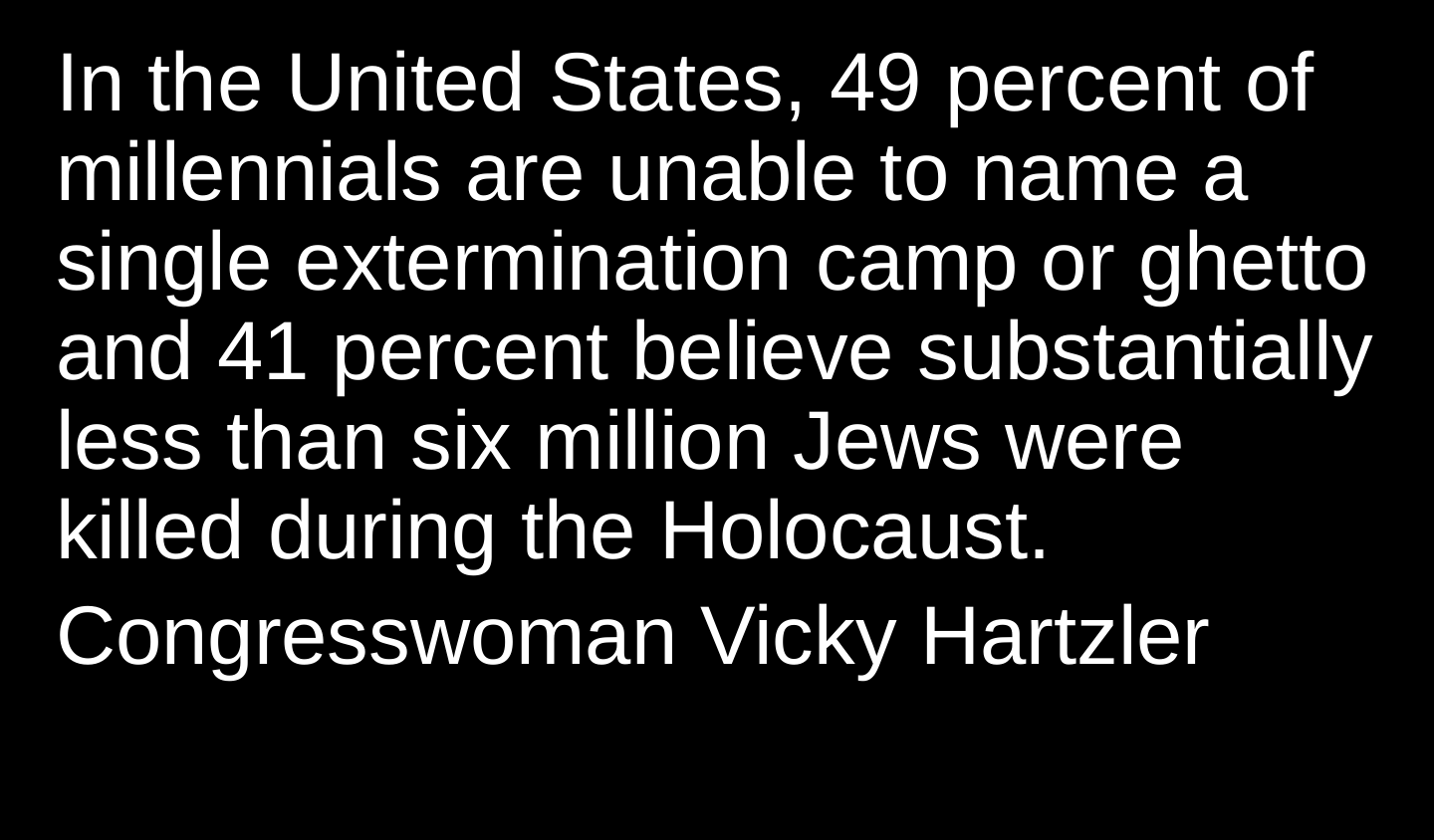

In the United States, 49 percent of millennials are unable to name a single extermination camp or ghetto and 41 percent believe substantially less than six million Jews were killed during the Holocaust.
Congresswoman Vicky Hartzler